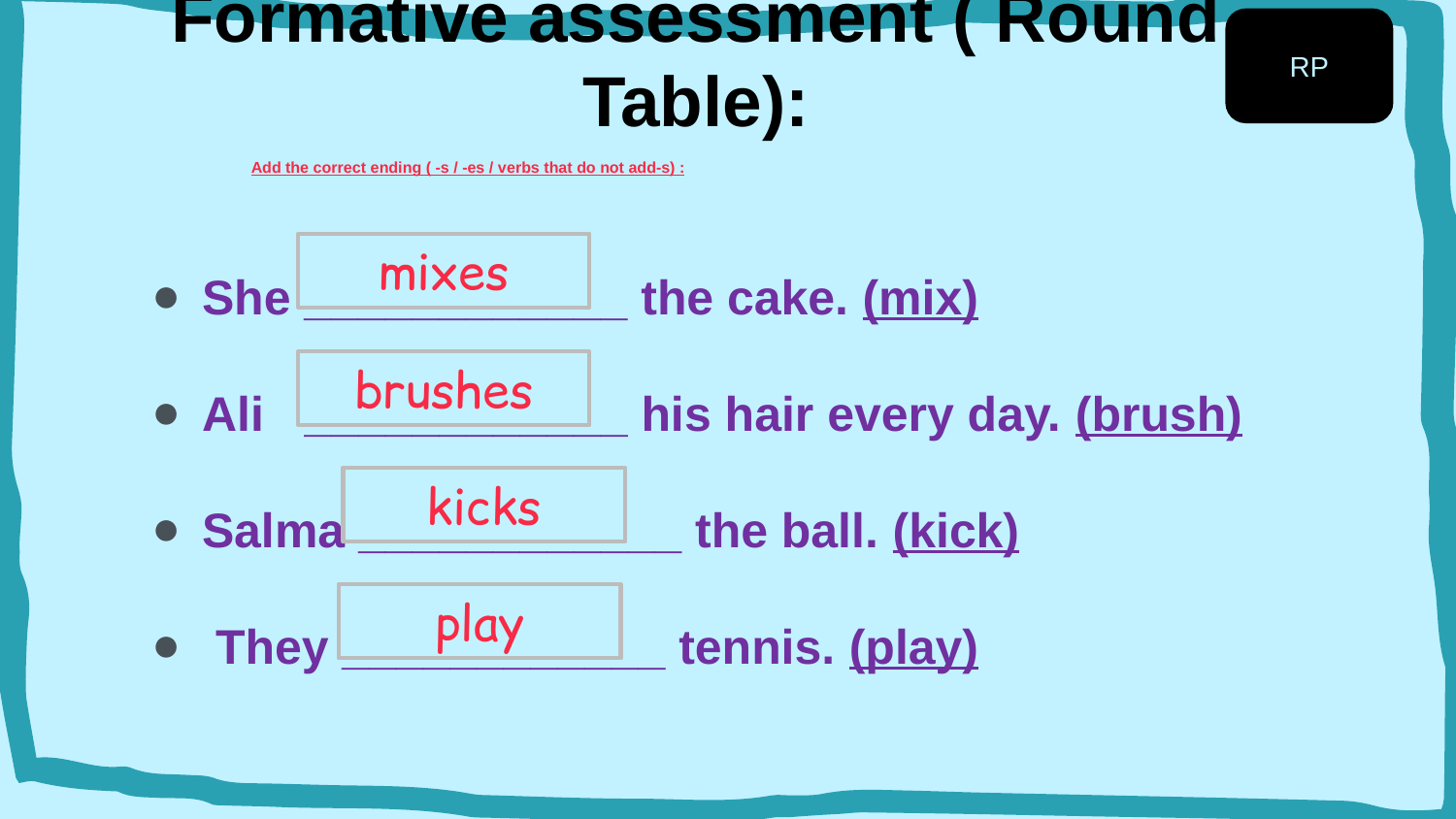

Formative assessment ( Round Table):
RP
# Add the correct ending ( -s / -es / verbs that do not add-s) :

She ____________ the cake. (mix)

Ali   ____________ his hair every day. (brush)

Salma ____________ the ball. (kick)

 They ____________ tennis. (play)

mixes
brushes
kicks
play